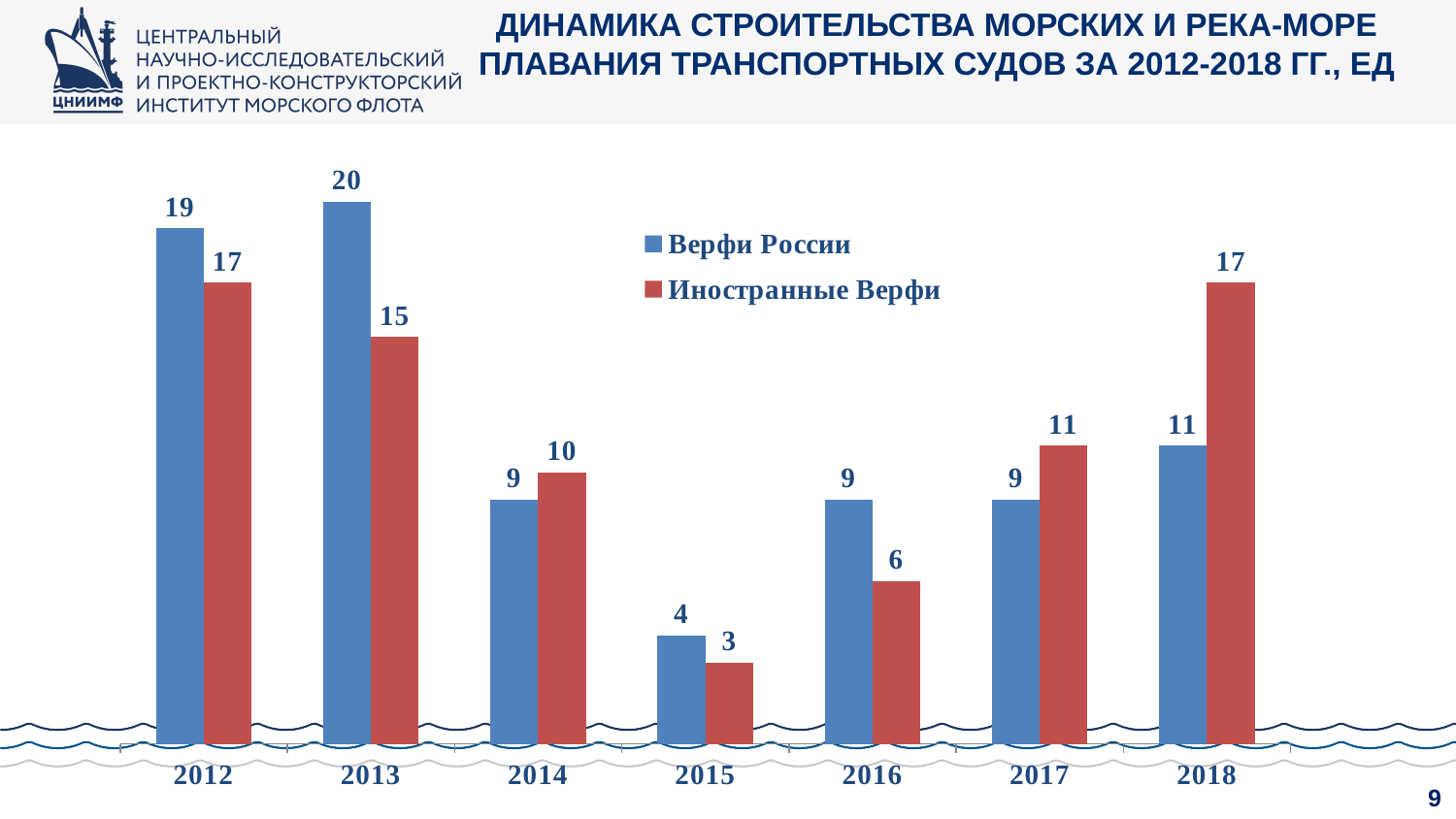

ДИНАМИКА СТРОИТЕЛЬСТВА МОРСКИХ И РЕКА-МОРЕ ПЛАВАНИЯ ТРАНСПОРТНЫХ СУДОВ ЗА 2012-2018 ГГ., ЕД

### Chart

| Category | Верфи России | Иностранные Верфи |
|---|---|---|
| 2012 | 19.0 | 17.0 |
| 2013 | 20.0 | 15.0 |
| 2014 | 9.0 | 10.0 |
| 2015 | 4.0 | 3.0 |
| 2016 | 9.0 | 6.0 |
| 2017 | 9.0 | 11.0 |
| 2018 | 11.0 | 17.0 |
9